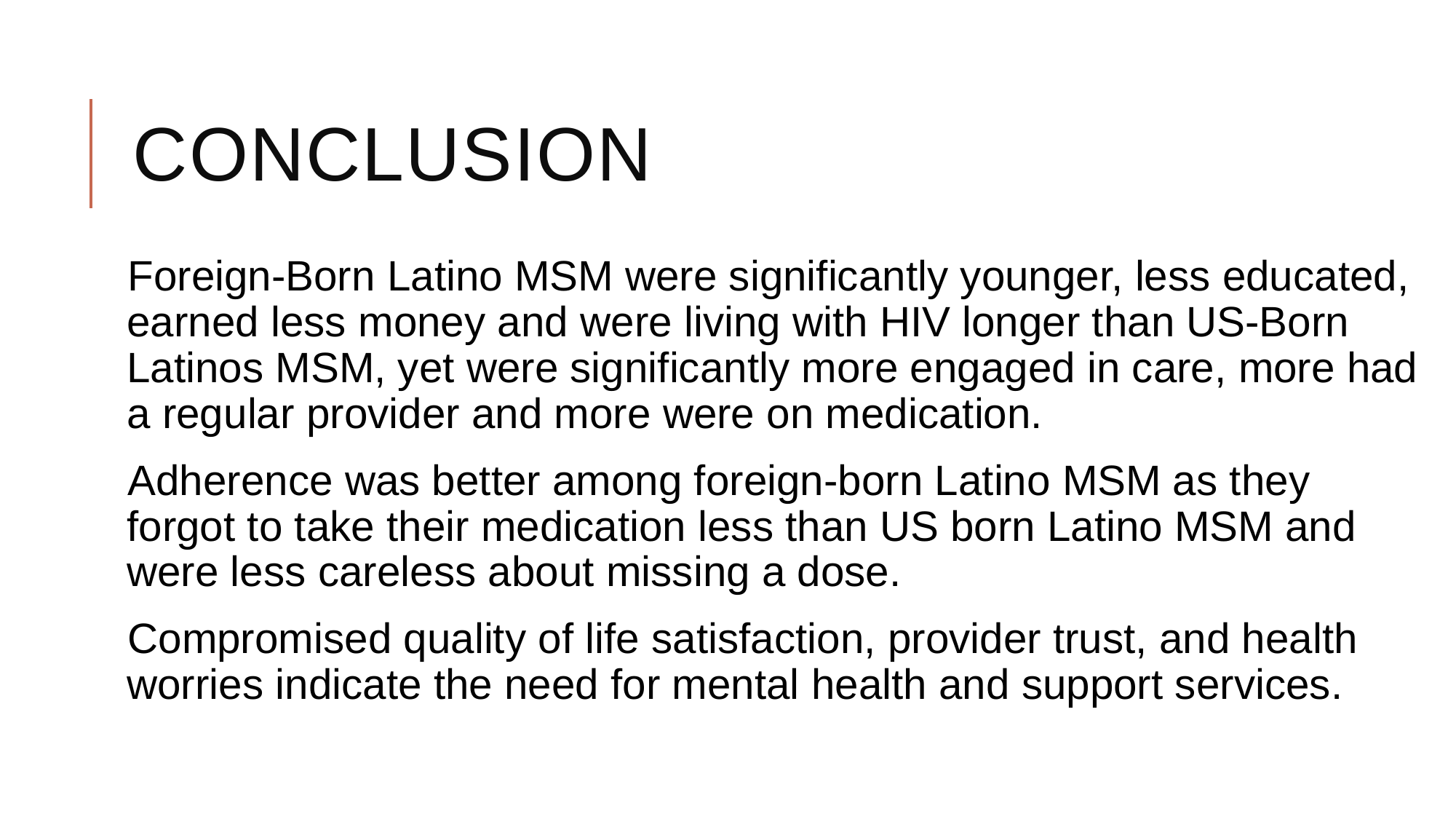

# CONCLUSION
Foreign-Born Latino MSM were significantly younger, less educated, earned less money and were living with HIV longer than US-Born Latinos MSM, yet were significantly more engaged in care, more had a regular provider and more were on medication.
Adherence was better among foreign-born Latino MSM as they forgot to take their medication less than US born Latino MSM and were less careless about missing a dose.
Compromised quality of life satisfaction, provider trust, and health worries indicate the need for mental health and support services.